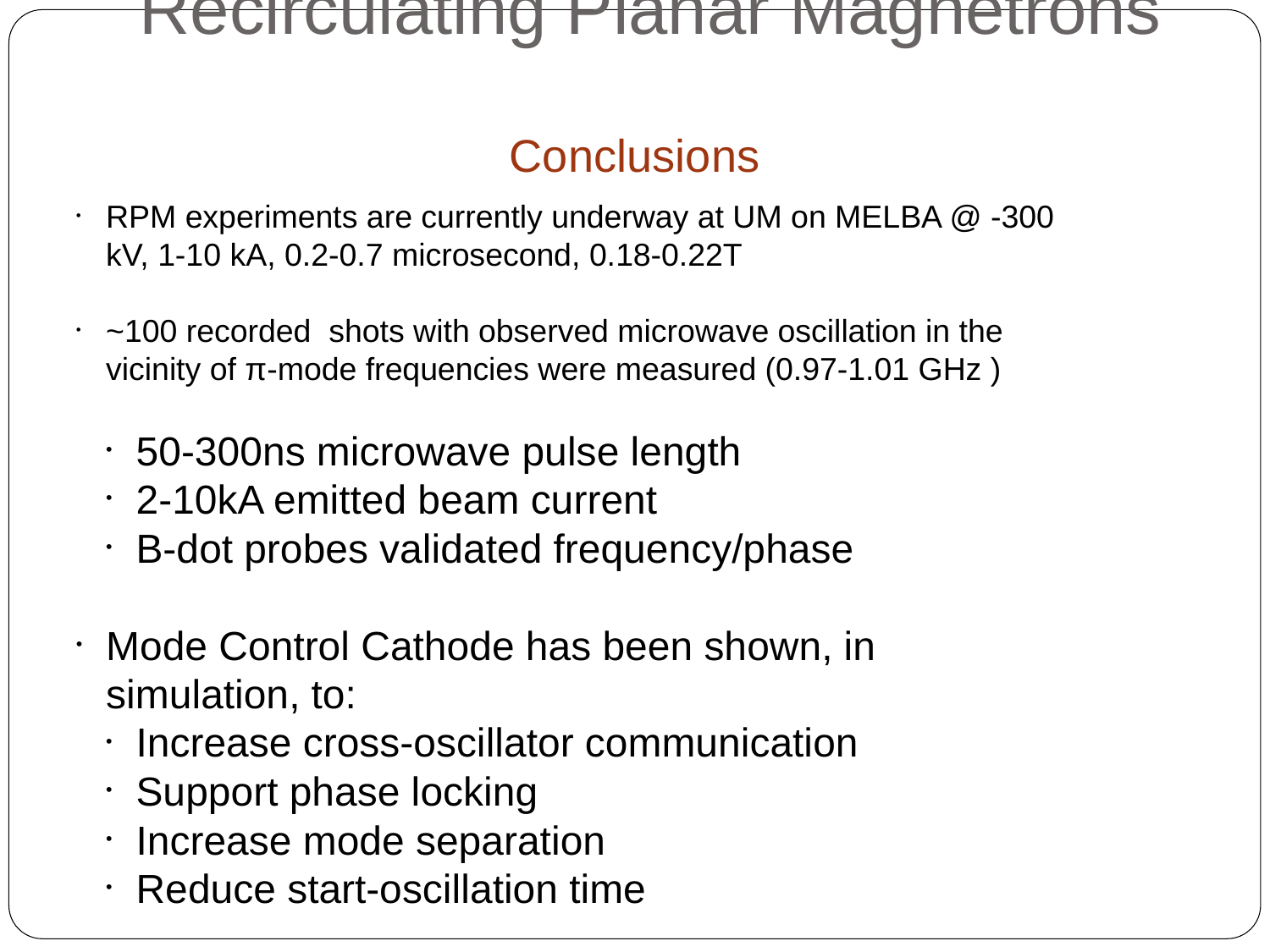

Recirculating Planar Magnetrons
Conclusions

RPM experiments are currently underway at UM on MELBA @ -300 kV, 1-10 kA, 0.2-0.7 microsecond, 0.18-0.22T

~100 recorded  shots with observed microwave oscillation in the vicinity of π-mode frequencies were measured (0.97-1.01 GHz )

50-300ns microwave pulse length
2-10kA emitted beam current
B-dot probes validated frequency/phase

Mode Control Cathode has been shown, in simulation, to:
Increase cross-oscillator communication
Support phase locking
Increase mode separation
Reduce start-oscillation time

Experiments on the Mode Control Cathode are underway